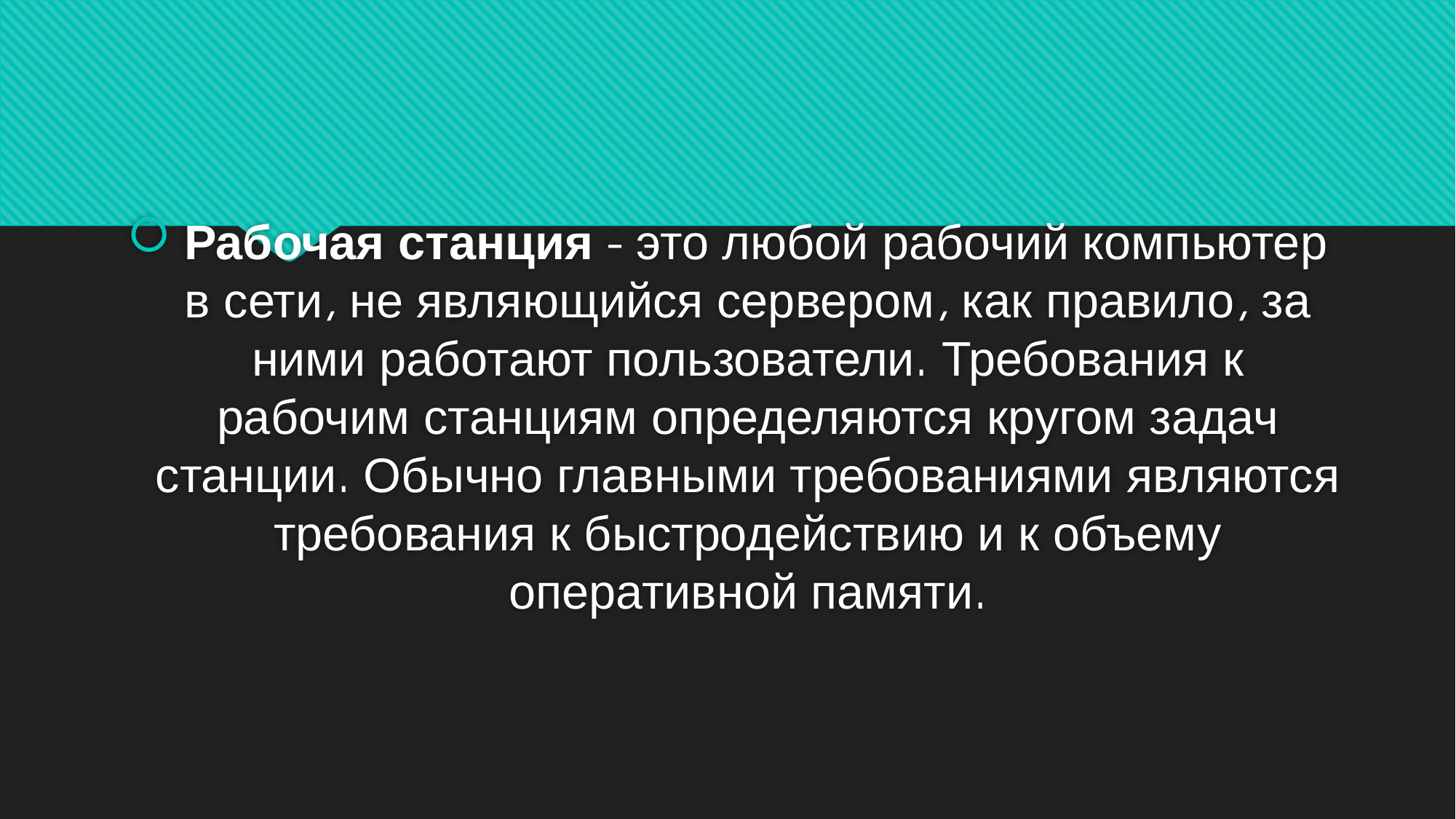

#
 Рабочая станция - это любой рабочий компьютер в сети, не являющийся сервером, как правило, за ними работают пользователи. Требования к рабочим станциям определяются кругом задач станции. Обычно главными требованиями являются требования к быстродействию и к объему оперативной памяти.